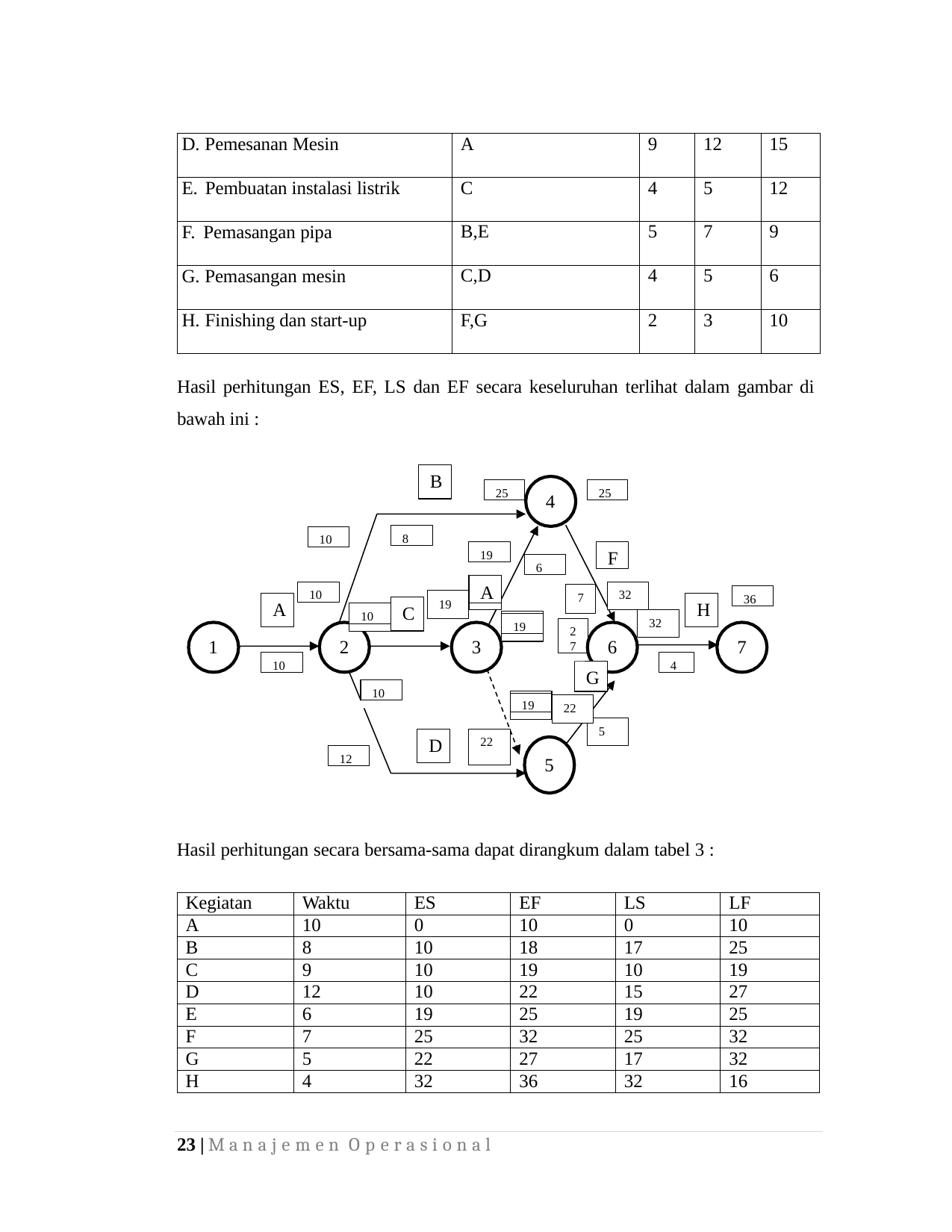

| D. Pemesanan Mesin | A | 9 | 12 | 15 |
| --- | --- | --- | --- | --- |
| E. Pembuatan instalasi listrik | C | 4 | 5 | 12 |
| F. Pemasangan pipa | B,E | 5 | 7 | 9 |
| G. Pemasangan mesin | C,D | 4 | 5 | 6 |
| H. Finishing dan start-up | F,G | 2 | 3 | 10 |
Hasil perhitungan ES, EF, LS dan EF secara keseluruhan terlihat dalam gambar di  bawah ini :

B

25
25
4
8

10
19

F

6

A

10

7
36
32

19
A
H

C

10

19

32

2
7

1
2
3
6
7

10
4
G

10

19

22

5

D
22

12

5
Hasil perhitungan secara bersama-sama dapat dirangkum dalam tabel 3 :
| Kegiatan | Waktu | ES | EF | LS | LF |
| --- | --- | --- | --- | --- | --- |
| A | 10 | 0 | 10 | 0 | 10 |
| B | 8 | 10 | 18 | 17 | 25 |
| C | 9 | 10 | 19 | 10 | 19 |
| D | 12 | 10 | 22 | 15 | 27 |
| E | 6 | 19 | 25 | 19 | 25 |
| F | 7 | 25 | 32 | 25 | 32 |
| G | 5 | 22 | 27 | 17 | 32 |
| H | 4 | 32 | 36 | 32 | 16 |
23 | M a n a j e m e n O p e r a s i o n a l